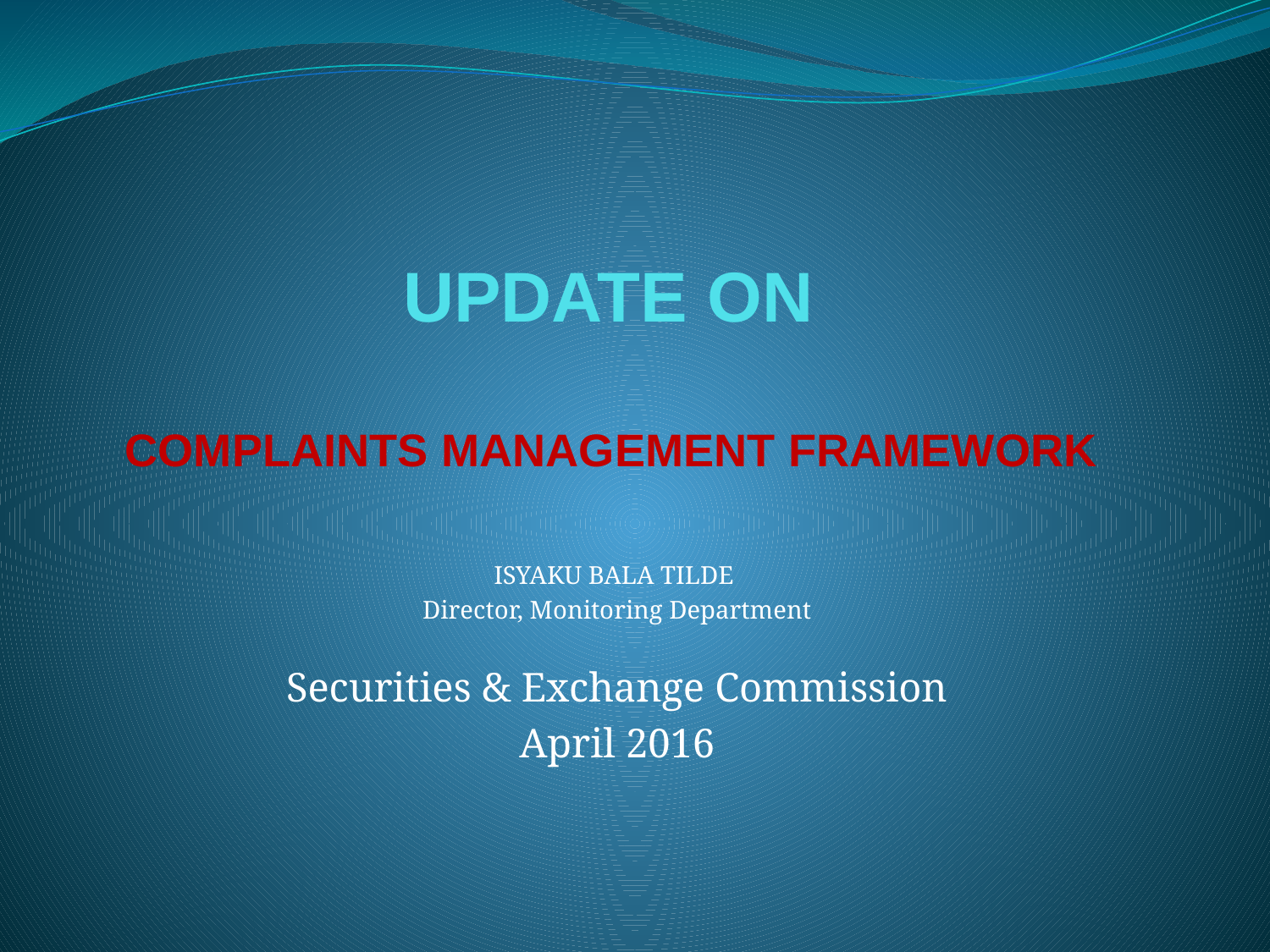

# UPDATE ON COMPLAINTS MANAGEMENT FRAMEWORK

ISYAKU BALA TILDE
Director, Monitoring Department

Securities & Exchange Commission
April 2016